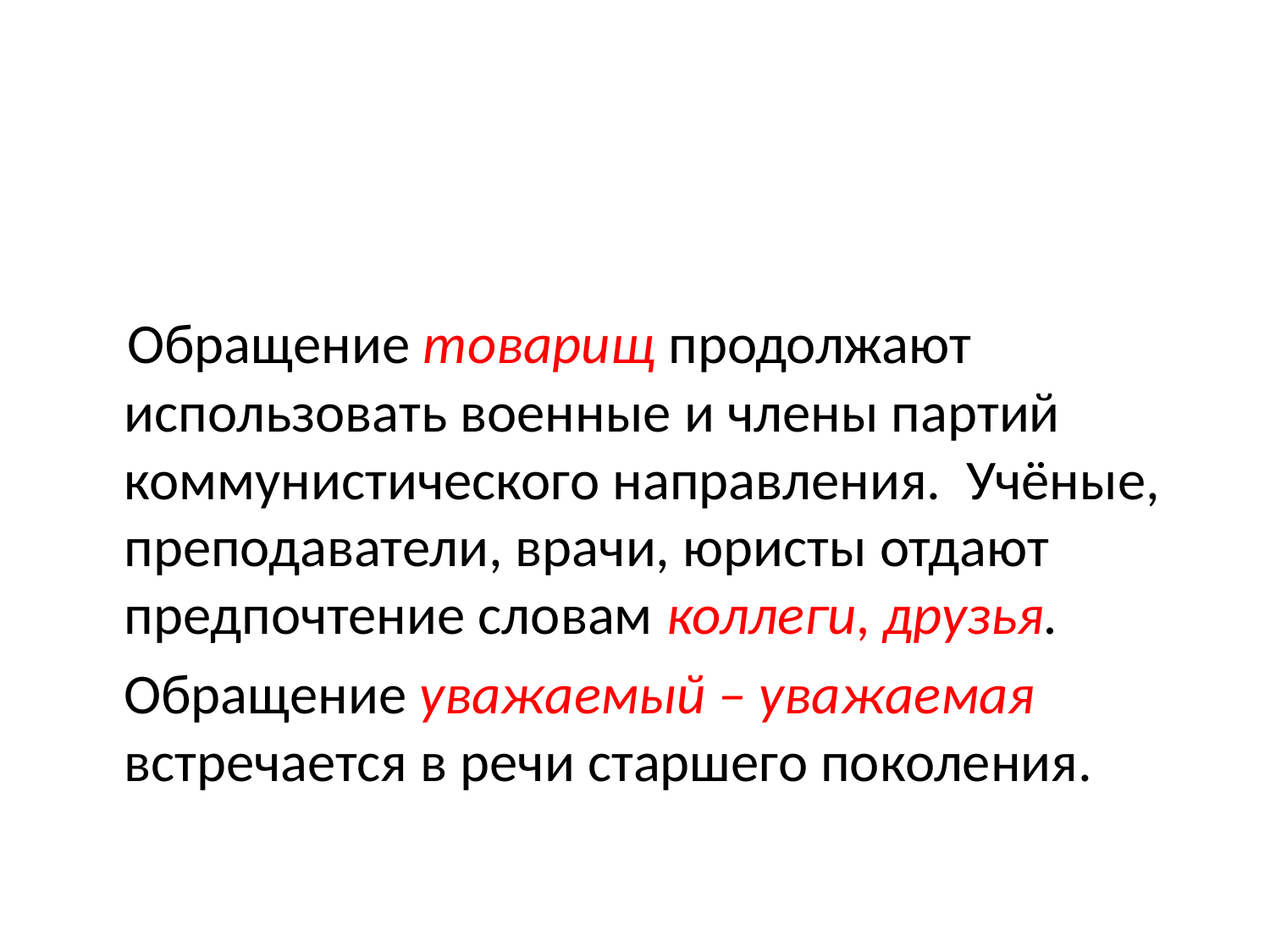

#

    Обращение товарищ продолжают  использовать военные и члены партий коммунистического направления.  Учёные, преподаватели, врачи, юристы отдают предпочтение словам коллеги, друзья.
	Обращение уважаемый – уважаемая  встречается в речи старшего поколения.